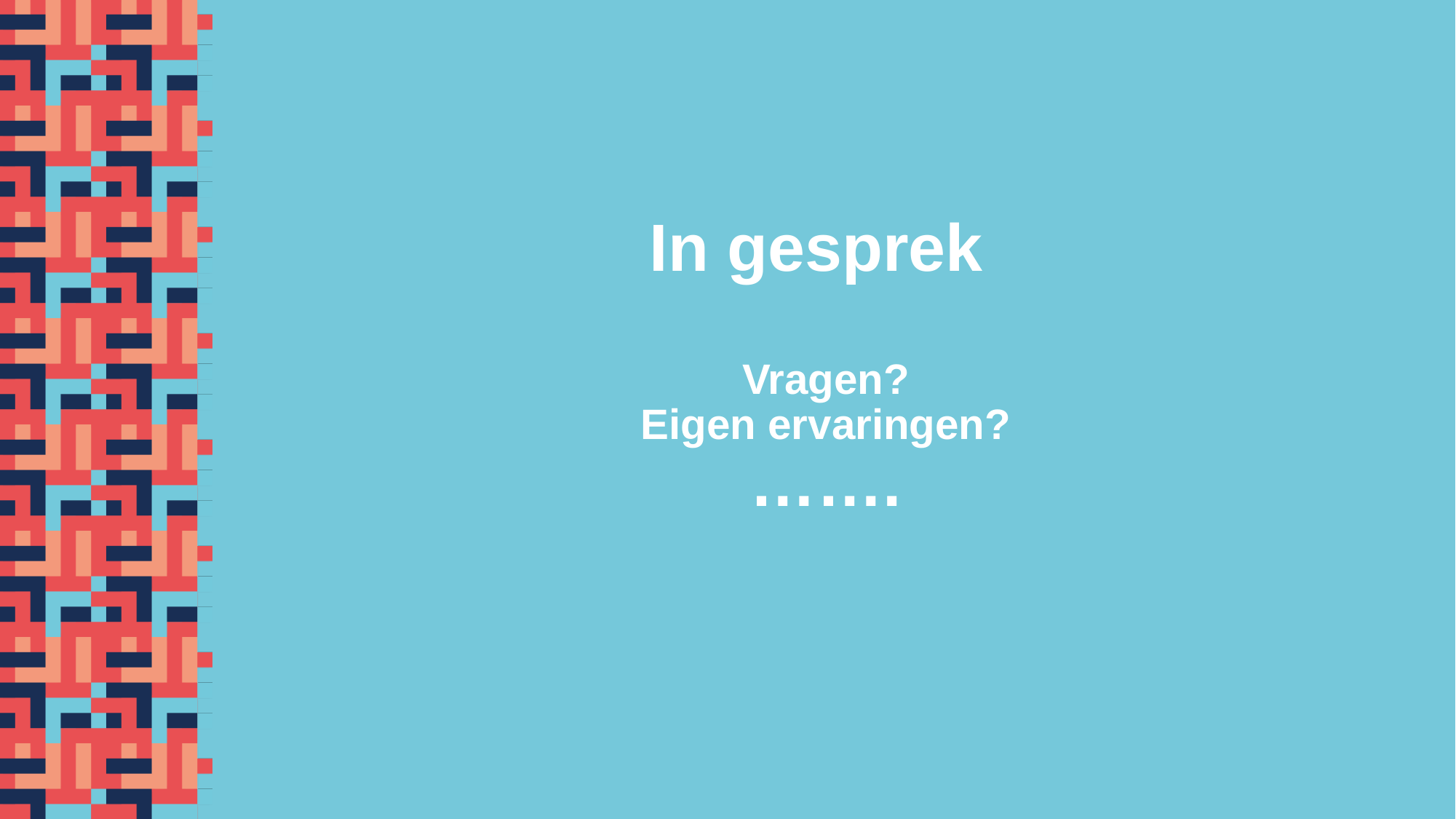

# In gesprek Vragen? Eigen ervaringen? …….